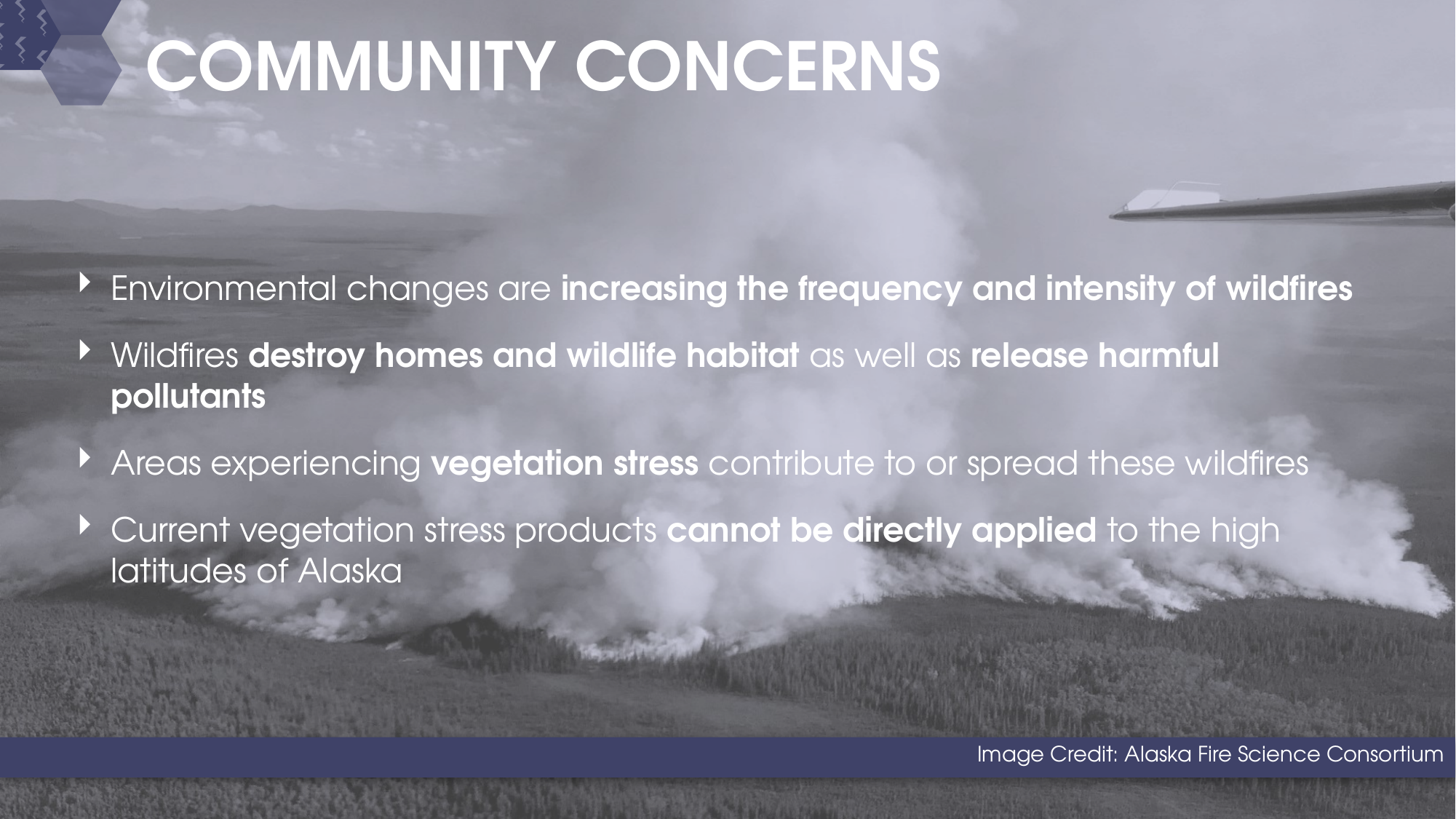

COMMUNITY CONCERNS
Environmental changes are increasing the frequency and intensity of wildfires
Wildfires destroy homes and wildlife habitat as well as release harmful pollutants
Areas experiencing vegetation stress contribute to or spread these wildfires
Current vegetation stress products cannot be directly applied to the high latitudes of Alaska
Image Credit: Alaska Fire Science Consortium